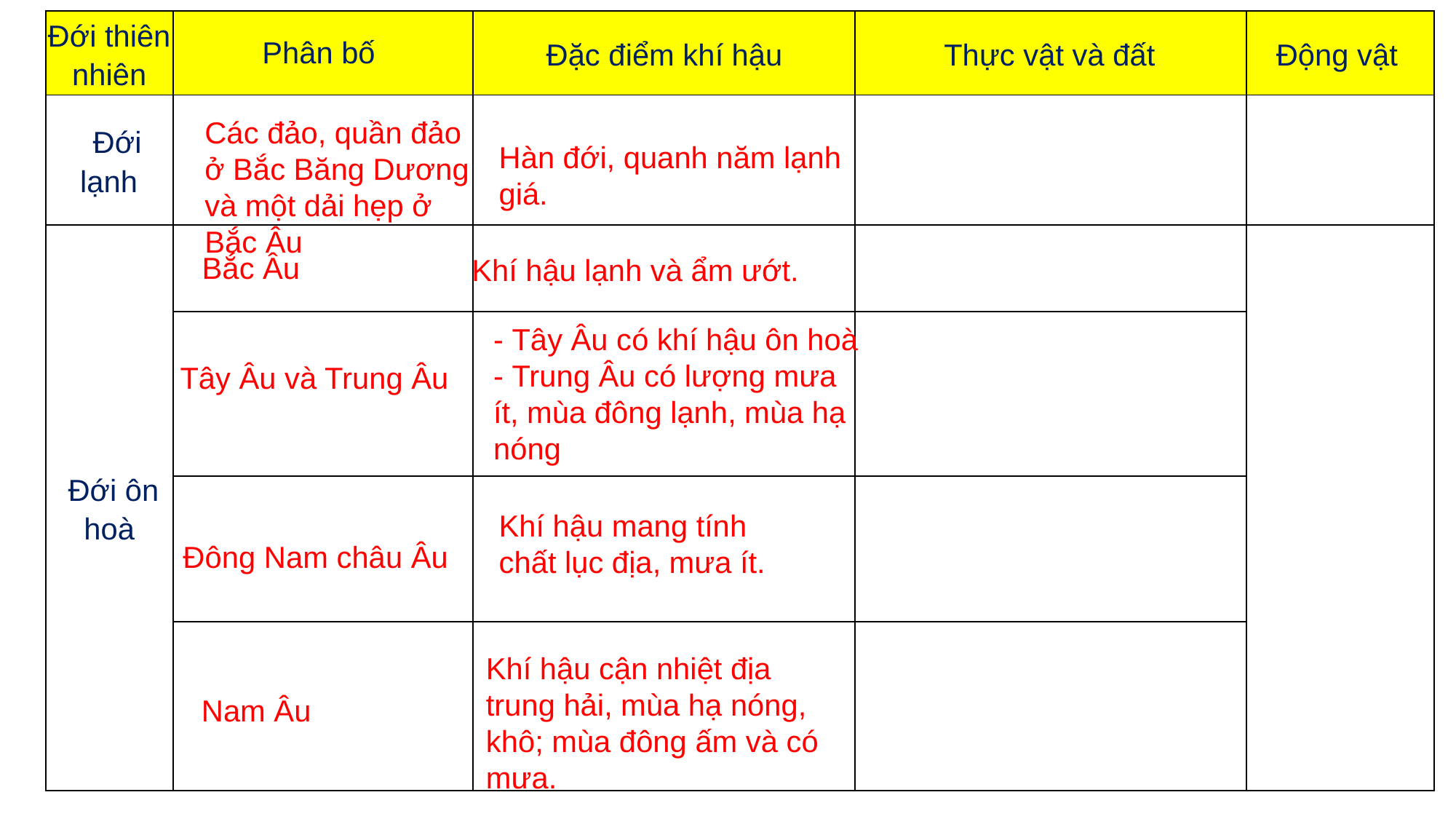

| Đới thiên nhiên | Phân bố | Đặc điểm khí hậu | Thực vật và đất | Động vật |
| --- | --- | --- | --- | --- |
| Đới lạnh |  |  |  |  |
| Đới ôn hoà |  |  |  |  |
|  |  |  |  |  |
|  |  |  |  |  |
|  |  |  |  |  |
2
Các đảo, quần đảo ở Bắc Băng Dương và một dải hẹp ở Bắc Âu
Hàn đới, quanh năm lạnh giá.
Bắc Âu
Khí hậu lạnh và ẩm ướt.
- Tây Âu có khí hậu ôn hoà
- Trung Âu có lượng mưa ít, mùa đông lạnh, mùa hạ nóng
Tây Âu và Trung Âu
Khí hậu mang tính chất lục địa, mưa ít.
Đông Nam châu Âu
Khí hậu cận nhiệt địa trung hải, mùa hạ nóng, khô; mùa đông ấm và có mưa.
Nam Âu